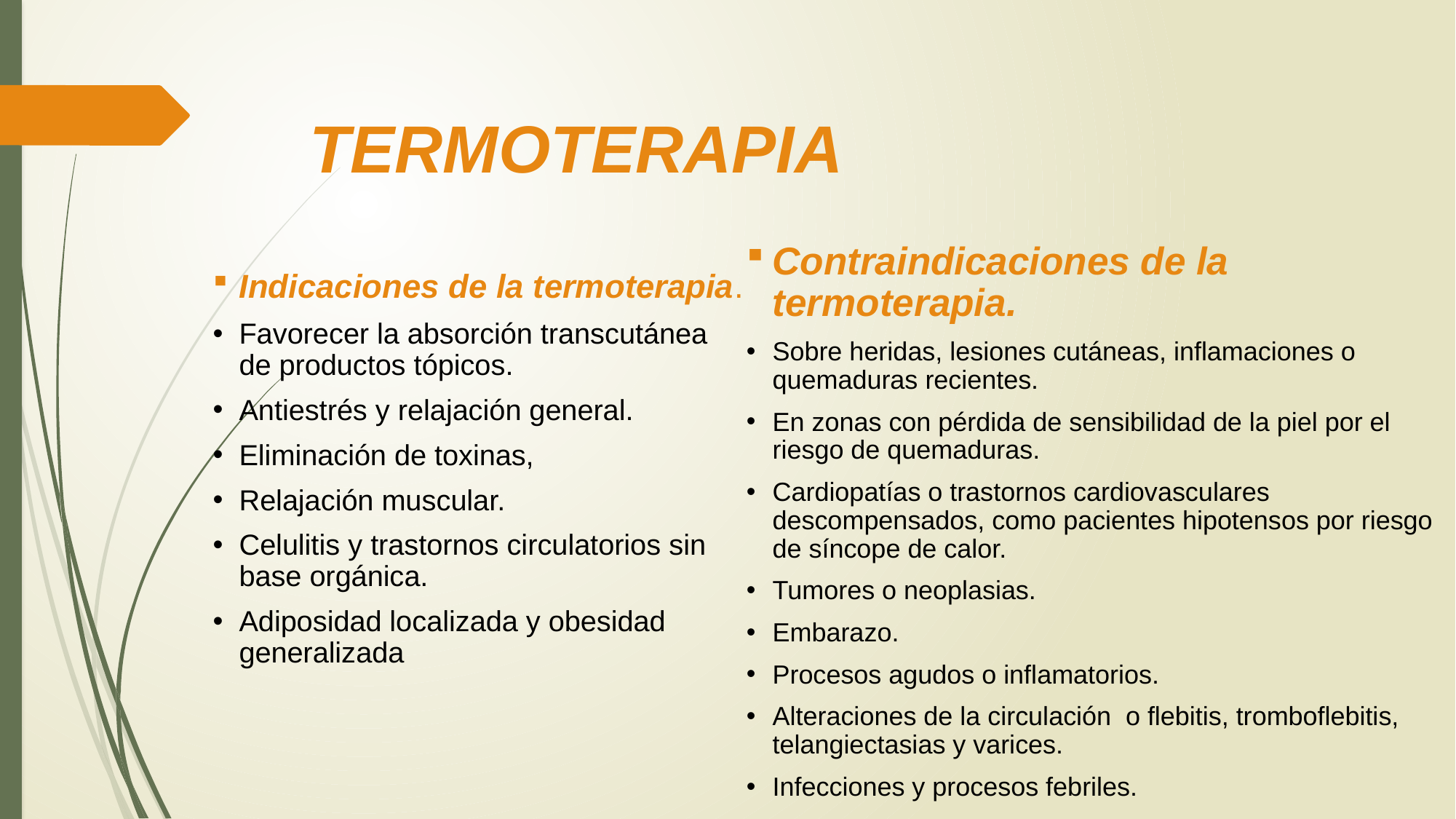

# TERMOTERAPIA
Contraindicaciones de la termoterapia.
Sobre heridas, lesiones cutáneas, inflamaciones o quemaduras recientes.
En zonas con pérdida de sensibilidad de la piel por el riesgo de quemaduras.
Cardiopatías o trastornos cardiovasculares descompensados, como pacientes hipotensos por riesgo de síncope de calor.
Tumores o neoplasias.
Embarazo.
Procesos agudos o inflamatorios.
Alteraciones de la circulación  o flebitis, tromboflebitis, telangiectasias y varices.
Infecciones y procesos febriles.

Indicaciones de la termoterapia.
Favorecer la absorción transcutánea de productos tópicos.
Antiestrés y relajación general.
Eliminación de toxinas,
Relajación muscular.
Celulitis y trastornos circulatorios sin base orgánica.
Adiposidad localizada y obesidad generalizada